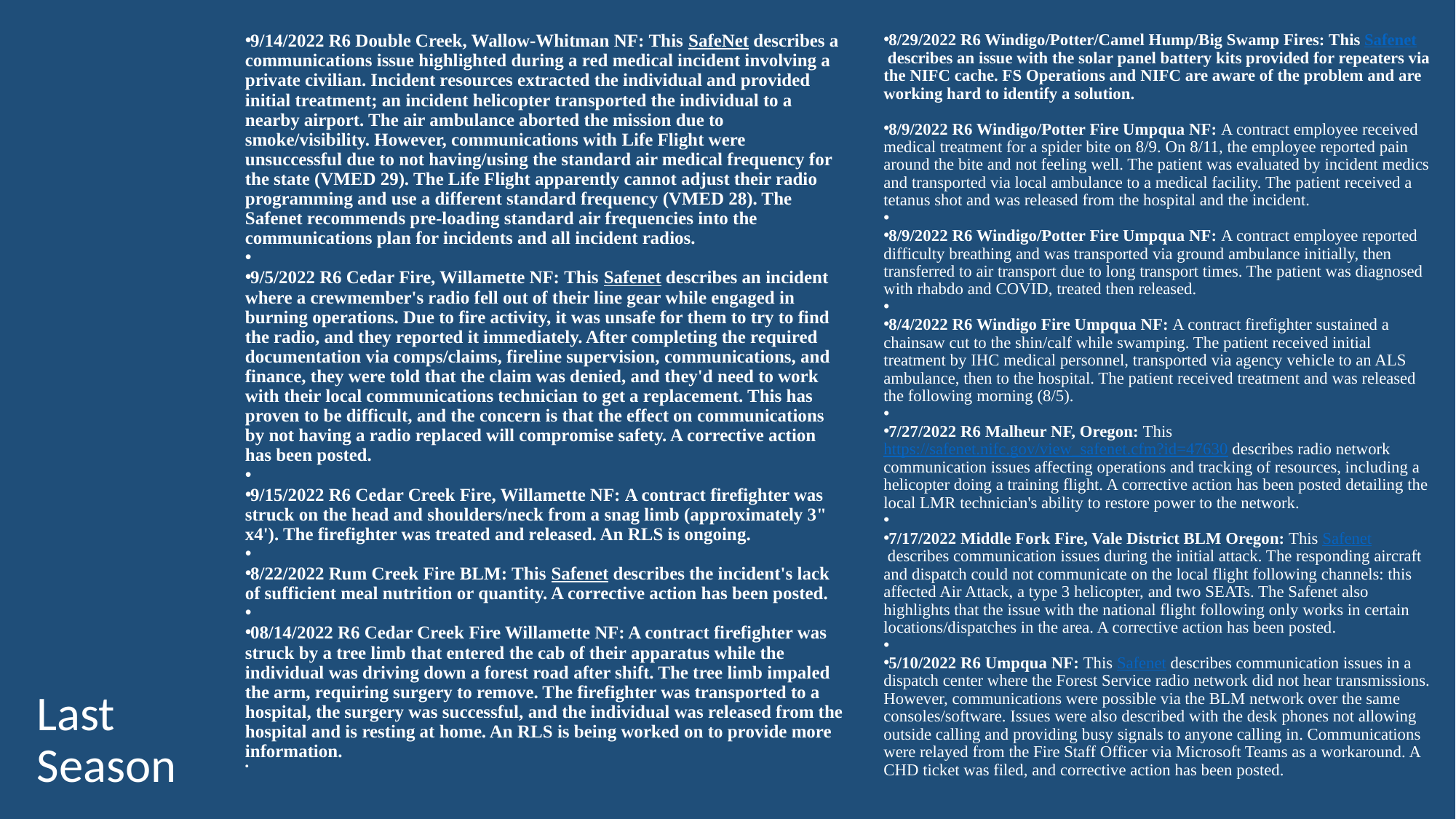

9/14/2022 R6 Double Creek, Wallow-Whitman NF: This SafeNet describes a communications issue highlighted during a red medical incident involving a private civilian. Incident resources extracted the individual and provided initial treatment; an incident helicopter transported the individual to a nearby airport. The air ambulance aborted the mission due to smoke/visibility. However, communications with Life Flight were unsuccessful due to not having/using the standard air medical frequency for the state (VMED 29). The Life Flight apparently cannot adjust their radio programming and use a different standard frequency (VMED 28). The Safenet recommends pre-loading standard air frequencies into the communications plan for incidents and all incident radios.

9/5/2022 R6 Cedar Fire, Willamette NF: This Safenet describes an incident where a crewmember's radio fell out of their line gear while engaged in burning operations. Due to fire activity, it was unsafe for them to try to find the radio, and they reported it immediately. After completing the required documentation via comps/claims, fireline supervision, communications, and finance, they were told that the claim was denied, and they'd need to work with their local communications technician to get a replacement. This has proven to be difficult, and the concern is that the effect on communications by not having a radio replaced will compromise safety. A corrective action has been posted.

9/15/2022 R6 Cedar Creek Fire, Willamette NF: A contract firefighter was struck on the head and shoulders/neck from a snag limb (approximately 3" x4'). The firefighter was treated and released. An RLS is ongoing.

8/22/2022 Rum Creek Fire BLM: This Safenet describes the incident's lack of sufficient meal nutrition or quantity. A corrective action has been posted.

08/14/2022 R6 Cedar Creek Fire Willamette NF: A contract firefighter was struck by a tree limb that entered the cab of their apparatus while the individual was driving down a forest road after shift. The tree limb impaled the arm, requiring surgery to remove. The firefighter was transported to a hospital, the surgery was successful, and the individual was released from the hospital and is resting at home. An RLS is being worked on to provide more information.

8/29/2022 R6 Windigo/Potter/Camel Hump/Big Swamp Fires: This Safenet describes an issue with the solar panel battery kits provided for repeaters via the NIFC cache. FS Operations and NIFC are aware of the problem and are working hard to identify a solution.

8/9/2022 R6 Windigo/Potter Fire Umpqua NF: A contract employee received medical treatment for a spider bite on 8/9. On 8/11, the employee reported pain around the bite and not feeling well. The patient was evaluated by incident medics and transported via local ambulance to a medical facility. The patient received a tetanus shot and was released from the hospital and the incident.

8/9/2022 R6 Windigo/Potter Fire Umpqua NF: A contract employee reported difficulty breathing and was transported via ground ambulance initially, then transferred to air transport due to long transport times. The patient was diagnosed with rhabdo and COVID, treated then released.

8/4/2022 R6 Windigo Fire Umpqua NF: A contract firefighter sustained a chainsaw cut to the shin/calf while swamping. The patient received initial treatment by IHC medical personnel, transported via agency vehicle to an ALS ambulance, then to the hospital. The patient received treatment and was released the following morning (8/5).

7/27/2022 R6 Malheur NF, Oregon: This https://safenet.nifc.gov/view_safenet.cfm?id=47630 describes radio network communication issues affecting operations and tracking of resources, including a helicopter doing a training flight. A corrective action has been posted detailing the local LMR technician's ability to restore power to the network.

7/17/2022 Middle Fork Fire, Vale District BLM Oregon: This Safenet describes communication issues during the initial attack. The responding aircraft and dispatch could not communicate on the local flight following channels: this affected Air Attack, a type 3 helicopter, and two SEATs. The Safenet also highlights that the issue with the national flight following only works in certain locations/dispatches in the area. A corrective action has been posted.

5/10/2022 R6 Umpqua NF: This Safenet describes communication issues in a dispatch center where the Forest Service radio network did not hear transmissions. However, communications were possible via the BLM network over the same consoles/software. Issues were also described with the desk phones not allowing outside calling and providing busy signals to anyone calling in. Communications were relayed from the Fire Staff Officer via Microsoft Teams as a workaround. A CHD ticket was filed, and corrective action has been posted.

# Last Season